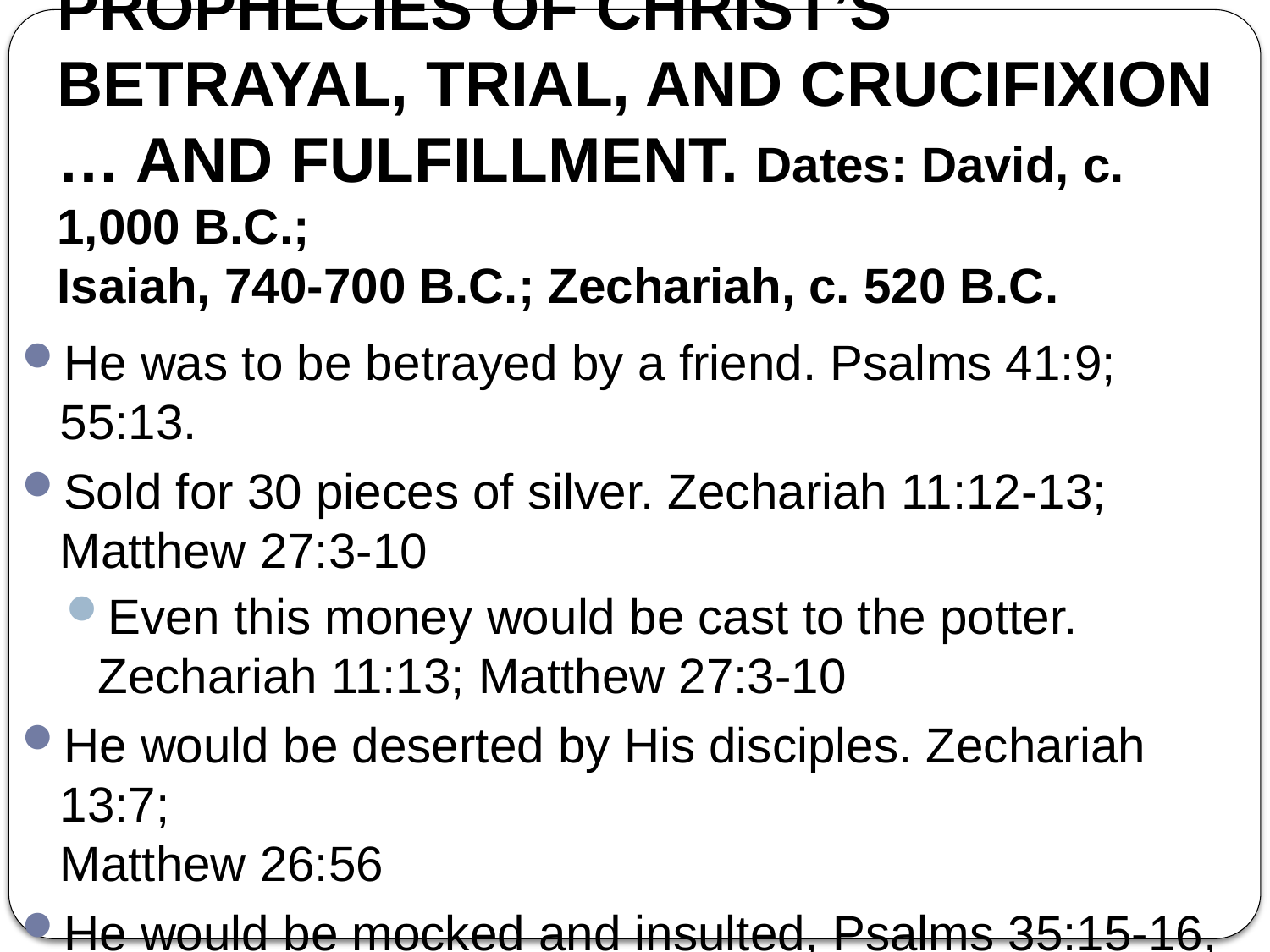

# PROPHECIES OF CHRIST’S BETRAYAL, TRIAL, AND CRUCIFIXION … AND FULFILLMENT. Dates: David, c. 1,000 B.C.; Isaiah, 740-700 B.C.; Zechariah, c. 520 B.C.
He was to be betrayed by a friend. Psalms 41:9; 55:13.
Sold for 30 pieces of silver. Zechariah 11:12-13; Matthew 27:3-10
Even this money would be cast to the potter.
Zechariah 11:13; Matthew 27:3-10
He would be deserted by His disciples. Zechariah 13:7;
Matthew 26:56
He would be mocked and insulted, Psalms 35:15-16, and yet through it all He would remain silent. Isaiah 53:7;
Matthew 27:12-14, 39, 41, 43